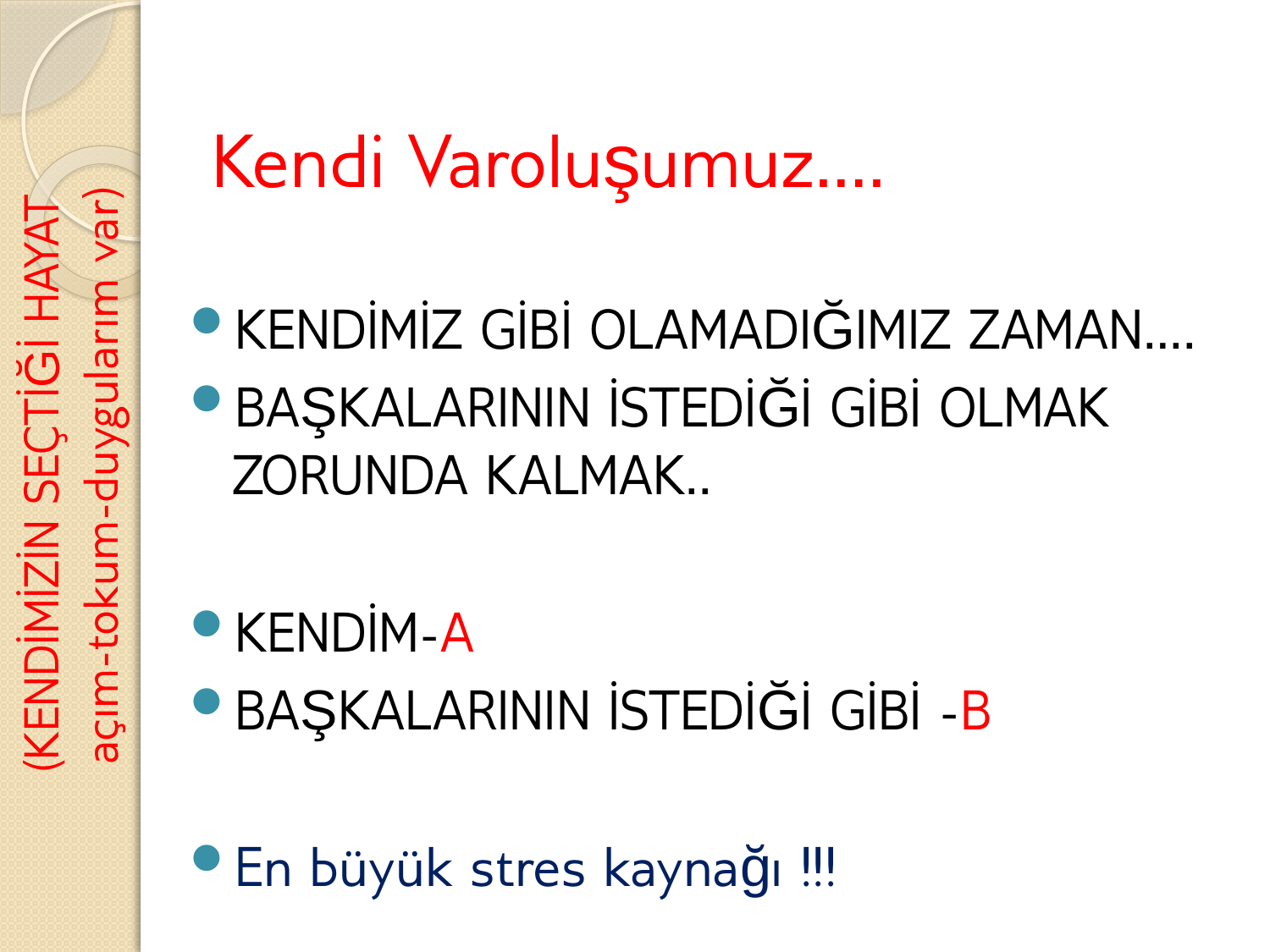

# Kendi Varoluşumuz….
KENDİMİZ GİBİ OLAMADIĞIMIZ ZAMAN….
BAŞKALARININ İSTEDİĞİ GİBİ OLMAK ZORUNDA KALMAK..

KENDİM-A
BAŞKALARININ İSTEDİĞİ GİBİ -B

En büyük stres kaynağı !!!

(KENDİMİZİN SEÇTİĞİ HAYAT
açım-tokum-duygularım var)